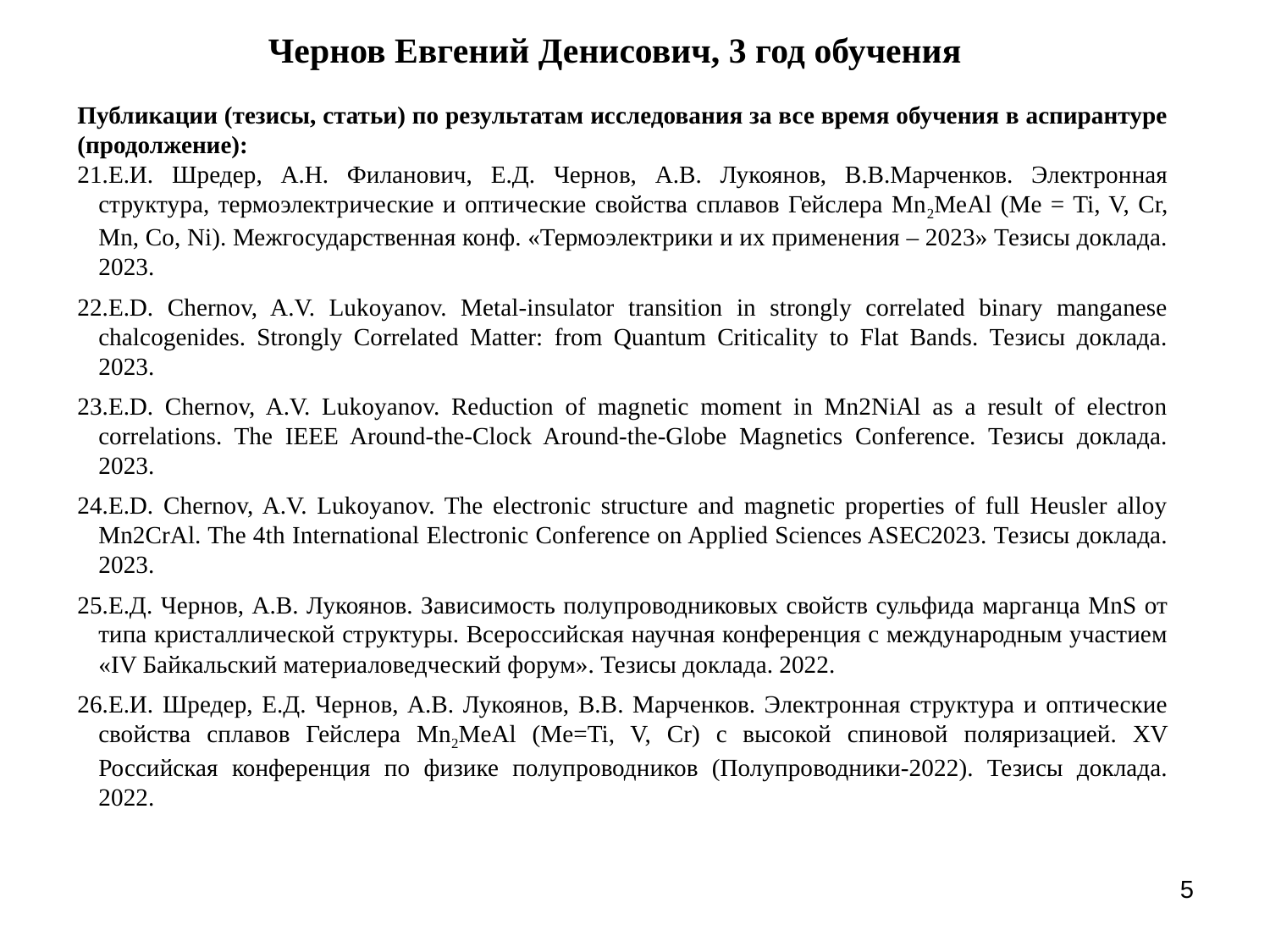

# Чернов Евгений Денисович, 3 год обучения
Публикации (тезисы, статьи) по результатам исследования за все время обучения в аспирантуре (продолжение):
Е.И. Шредер, А.Н. Филанович, Е.Д. Чернов, А.В. Лукоянов, В.В.Марченков. Электронная структура, термоэлектрические и оптические свойства сплавов Гейслера Mn2MeAl (Me = Ti, V, Cr, Mn, Co, Ni). Межгосударственная конф. «Термоэлектрики и их применения – 2023» Тезисы доклада. 2023.
E.D. Chernov, A.V. Lukoyanov. Metal-insulator transition in strongly correlated binary manganese chalcogenides. Strongly Correlated Matter: from Quantum Criticality to Flat Bands. Тезисы доклада. 2023.
E.D. Chernov, A.V. Lukoyanov. Reduction of magnetic moment in Mn2NiAl as a result of electron correlations. The IEEE Around-the-Clock Around-the-Globe Magnetics Conference. Тезисы доклада. 2023.
E.D. Chernov, A.V. Lukoyanov. The electronic structure and magnetic properties of full Heusler alloy Mn2CrAl. The 4th International Electronic Conference on Applied Sciences ASEC2023. Тезисы доклада. 2023.
Е.Д. Чернов, А.В. Лукоянов. Зависимость полупроводниковых свойств сульфида марганца MnS от типа кристаллической структуры. Всероссийская научная конференция с международным участием «IV Байкальский материаловедческий форум». Тезисы доклада. 2022.
Е.И. Шредер, Е.Д. Чернов, А.В. Лукоянов, В.В. Марченков. Электронная структура и оптические свойства сплавов Гейслера Mn2MeAl (Me=Ti, V, Cr) с высокой спиновой поляризацией. XV Российская конференция по физике полупроводников (Полупроводники-2022). Тезисы доклада. 2022.
5